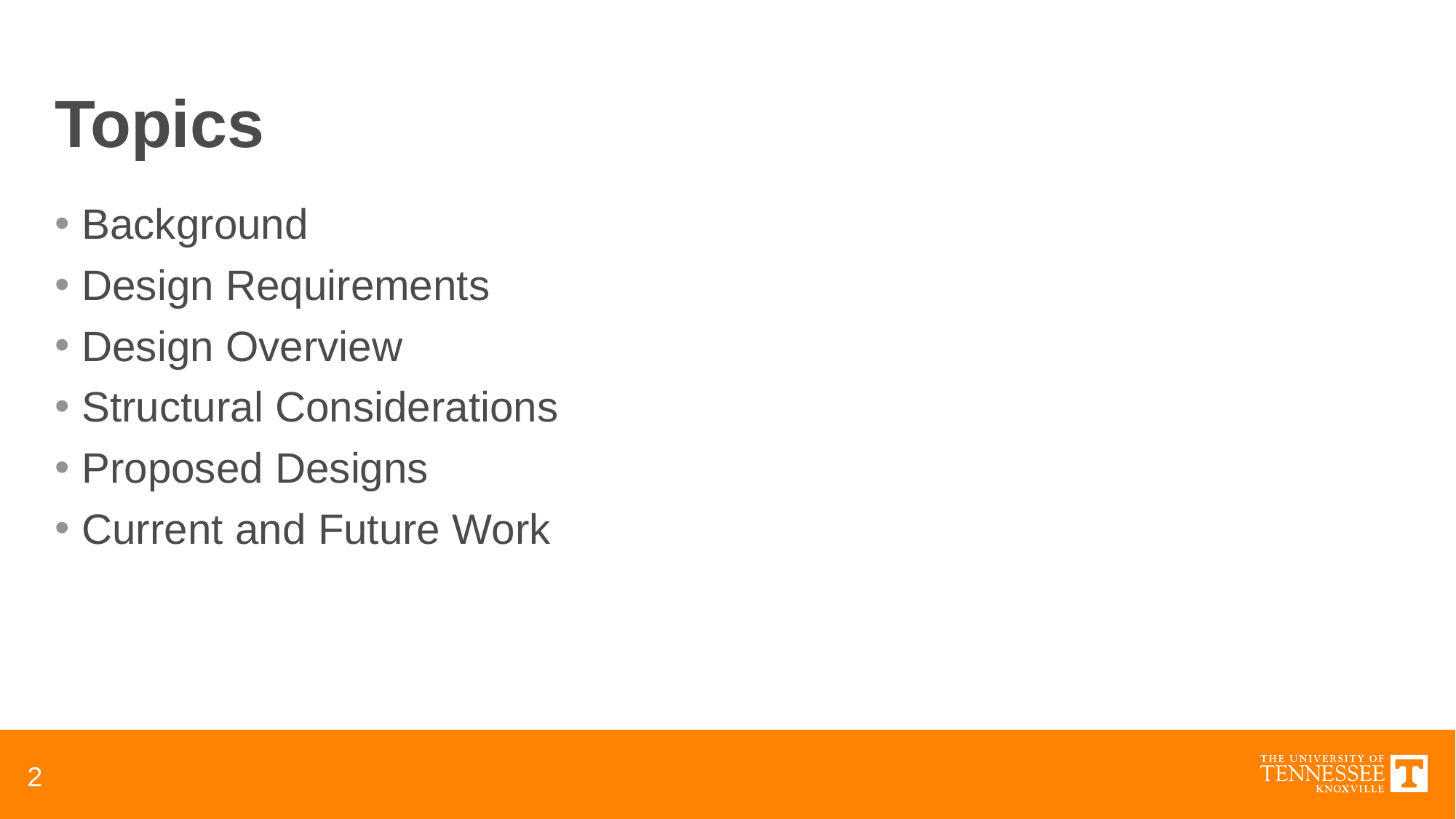

# Topics
Background
Design Requirements
Design Overview
Structural Considerations
Proposed Designs
Current and Future Work

2